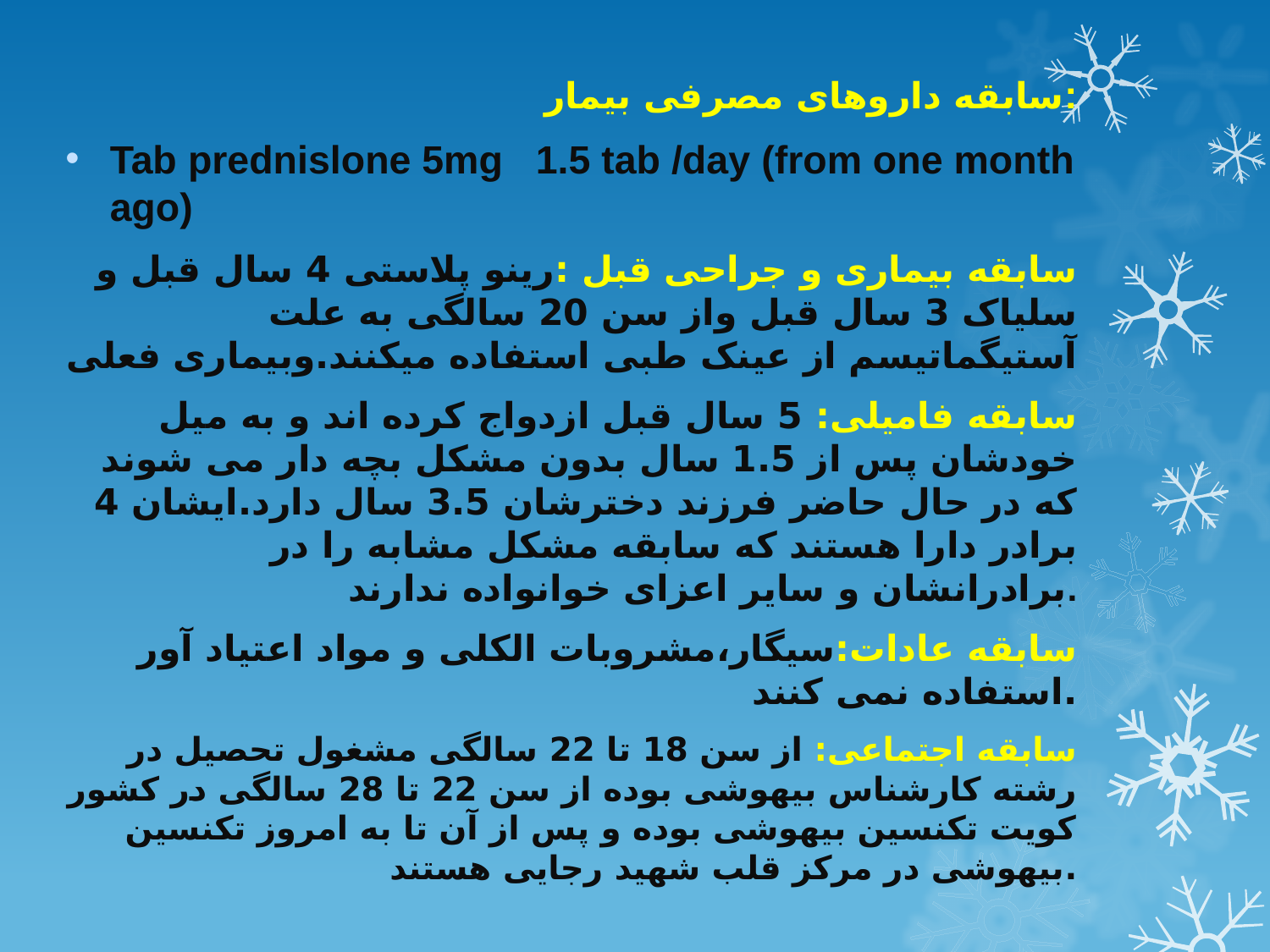

سابقه داروهای مصرفی بیمار:
Tab prednislone 5mg   1.5 tab /day (from one month ago)
سابقه بیماری و جراحی قبل :رینو پلاستی 4 سال قبل و سلیاک 3 سال قبل واز سن 20 سالگی به علت آستیگماتیسم از عینک طبی استفاده میکنند.وبیماری فعلی
سابقه فامیلی: 5 سال قبل ازدواج کرده اند و به میل خودشان پس از 1.5 سال بدون مشکل بچه دار می شوند که در حال حاضر فرزند دخترشان 3.5 سال دارد.ایشان 4 برادر دارا هستند که سابقه مشکل مشابه را در برادرانشان و سایر اعزای خوانواده ندارند.
سابقه عادات:سیگار،مشروبات الکلی و مواد اعتیاد آور استفاده نمی کنند.
سابقه اجتماعی: از سن 18 تا 22 سالگی مشغول تحصیل در رشته کارشناس بیهوشی بوده از سن 22 تا 28 سالگی در کشور کویت تکنسین بیهوشی بوده و پس از آن تا به امروز تکنسین بیهوشی در مرکز قلب شهید رجایی هستند.